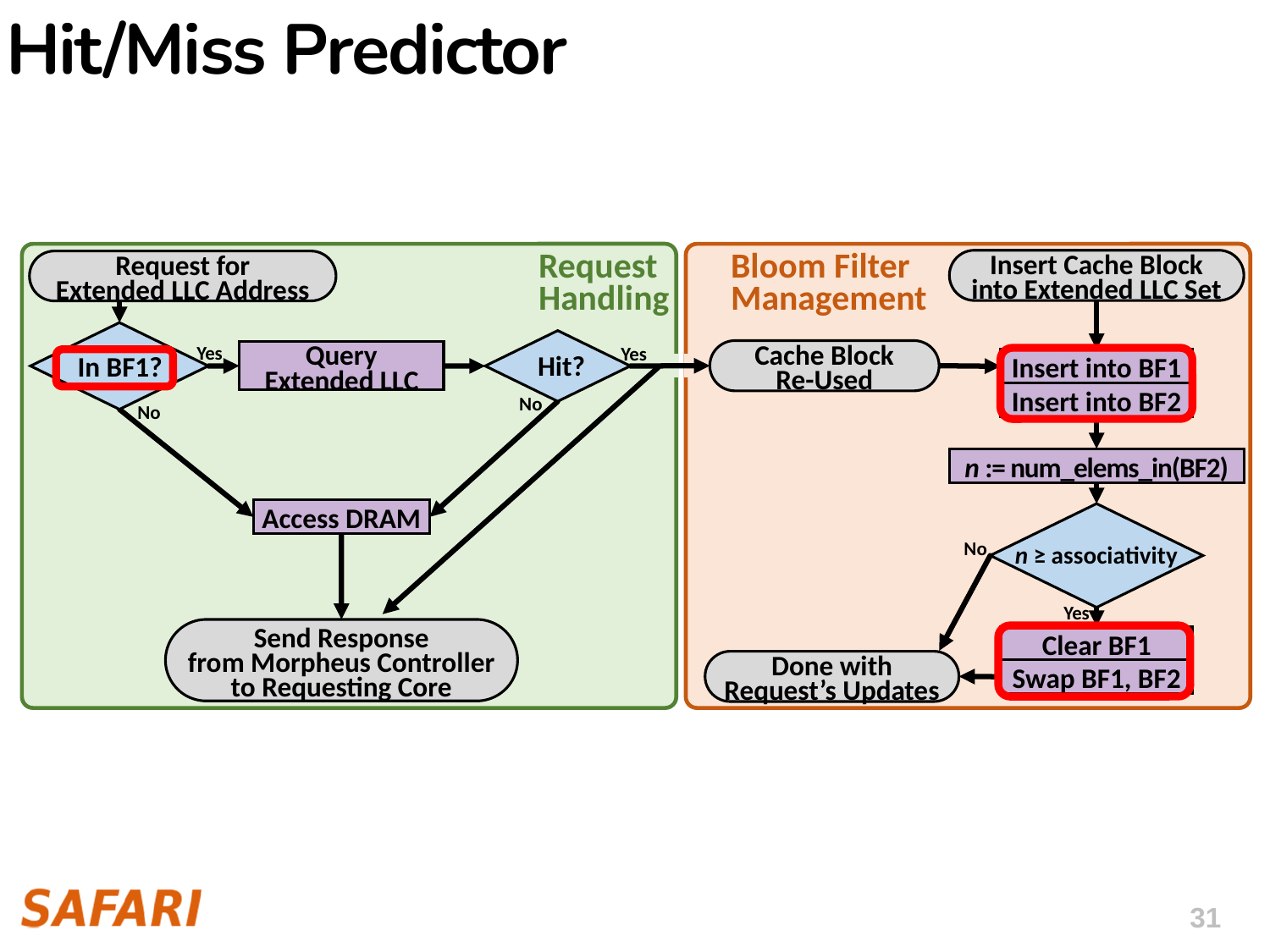

# Hit/Miss Predictor

Request Handling
Bloom Filter Management
Insert Cache Block
into Extended LLC Set
Request for
Extended LLC Address

Cache Block
Re-Used
Yes
Query
Extended LLC
Yes

Insert into BF1

In BF1?
Hit?
Insert into BF2
No
No
n := num_elems_in(BF2)
Access DRAM

No
n ≥ associativity
Yes
Send Response
from Morpheus Controller
to Requesting Core

Clear BF1
Done with Request’s Updates
Swap BF1, BF2
31